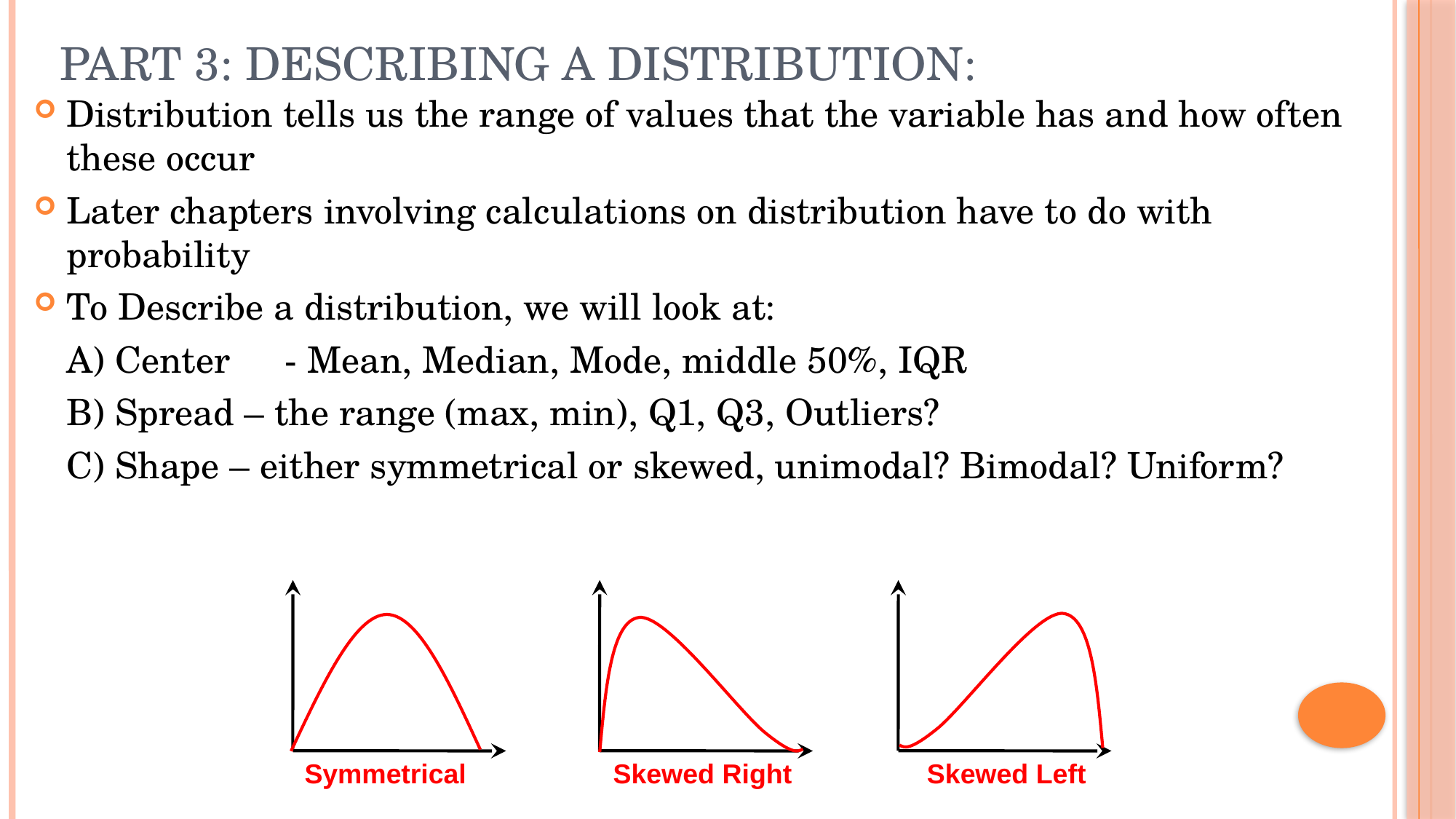

# Part 3: Describing a Distribution:
Distribution tells us the range of values that the variable has and how often these occur
Later chapters involving calculations on distribution have to do with probability
To Describe a distribution, we will look at:
	A) Center	- Mean, Median, Mode, middle 50%, IQR
	B) Spread – the range (max, min), Q1, Q3, Outliers?
	C) Shape – either symmetrical or skewed, unimodal? Bimodal? Uniform?

Symmetrical
Skewed Right
Skewed Left